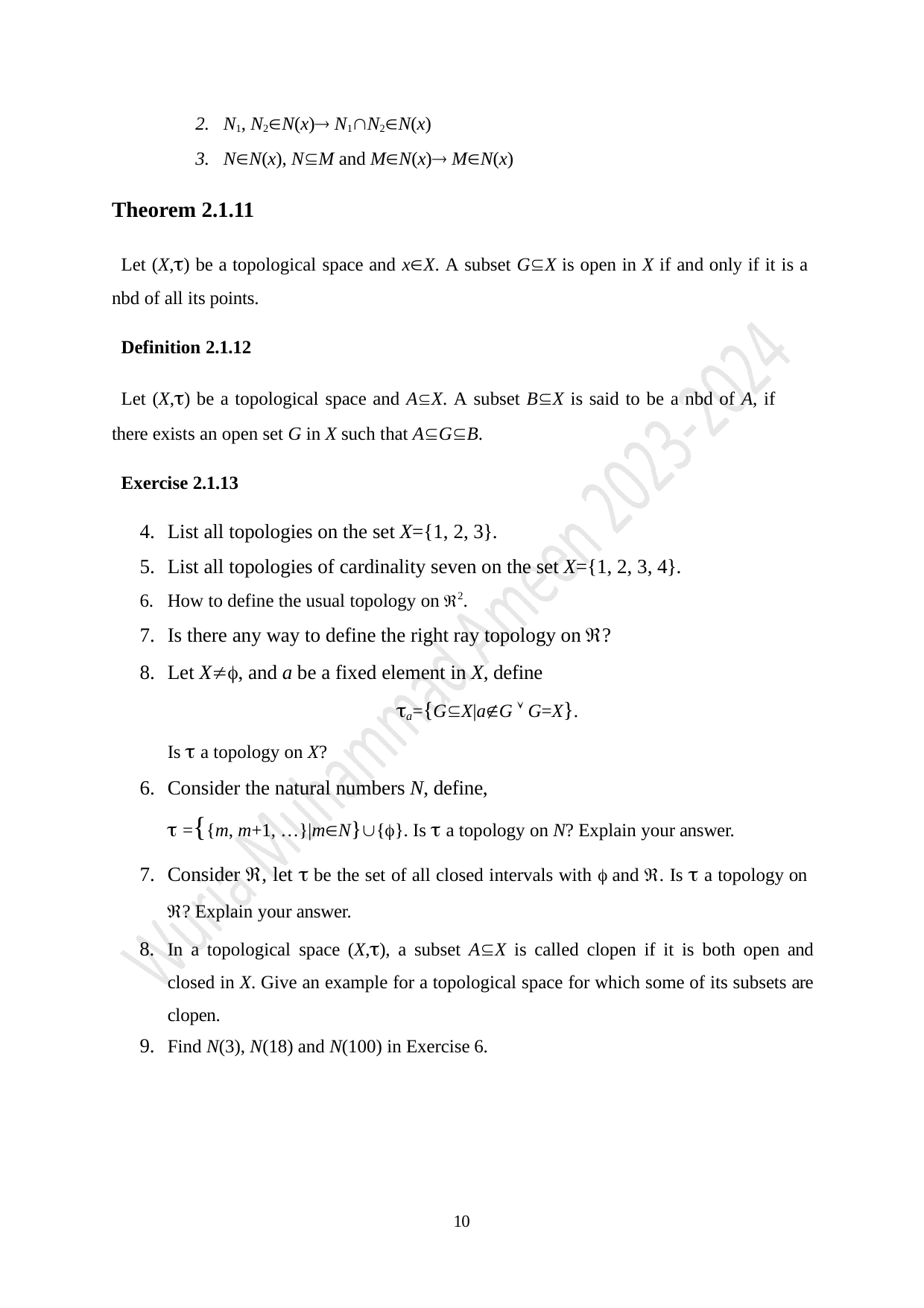

N1, N2∈N(x)→ N1∩N2∈N(x)
N∈N(x), N⊆M and M∈N(x)→ M∈N(x)

Theorem 2.1.11
Let (X,τ) be a topological space and x∈X. A subset G⊆X is open in X if and only if it is a nbd of all its points.

Definition 2.1.12
Let (X,τ) be a topological space and A⊆X. A subset B⊆X is said to be a nbd of A, if there exists an open set G in X such that A⊆G⊆B.

Exercise 2.1.13

List all topologies on the set X={1, 2, 3}.
List all topologies of cardinality seven on the set X={1, 2, 3, 4}.
How to define the usual topology on ℜ2.
Is there any way to define the right ray topology on ℜ?
Let X≠φ, and a be a fixed element in X, define
τa={G⊆X|a∉G ∨ G=X}.
Is τ a topology on X?
Consider the natural numbers N, define,
τ ={{m, m+1, …}|m∈N}∪{φ}. Is τ a topology on N? Explain your answer.
Consider ℜ, let τ be the set of all closed intervals with φ and ℜ. Is τ a topology on
ℜ? Explain your answer.
In a topological space (X,τ), a subset A⊆X is called clopen if it is both open and closed in X. Give an example for a topological space for which some of its subsets are clopen.
Find N(3), N(18) and N(100) in Exercise 6.
10